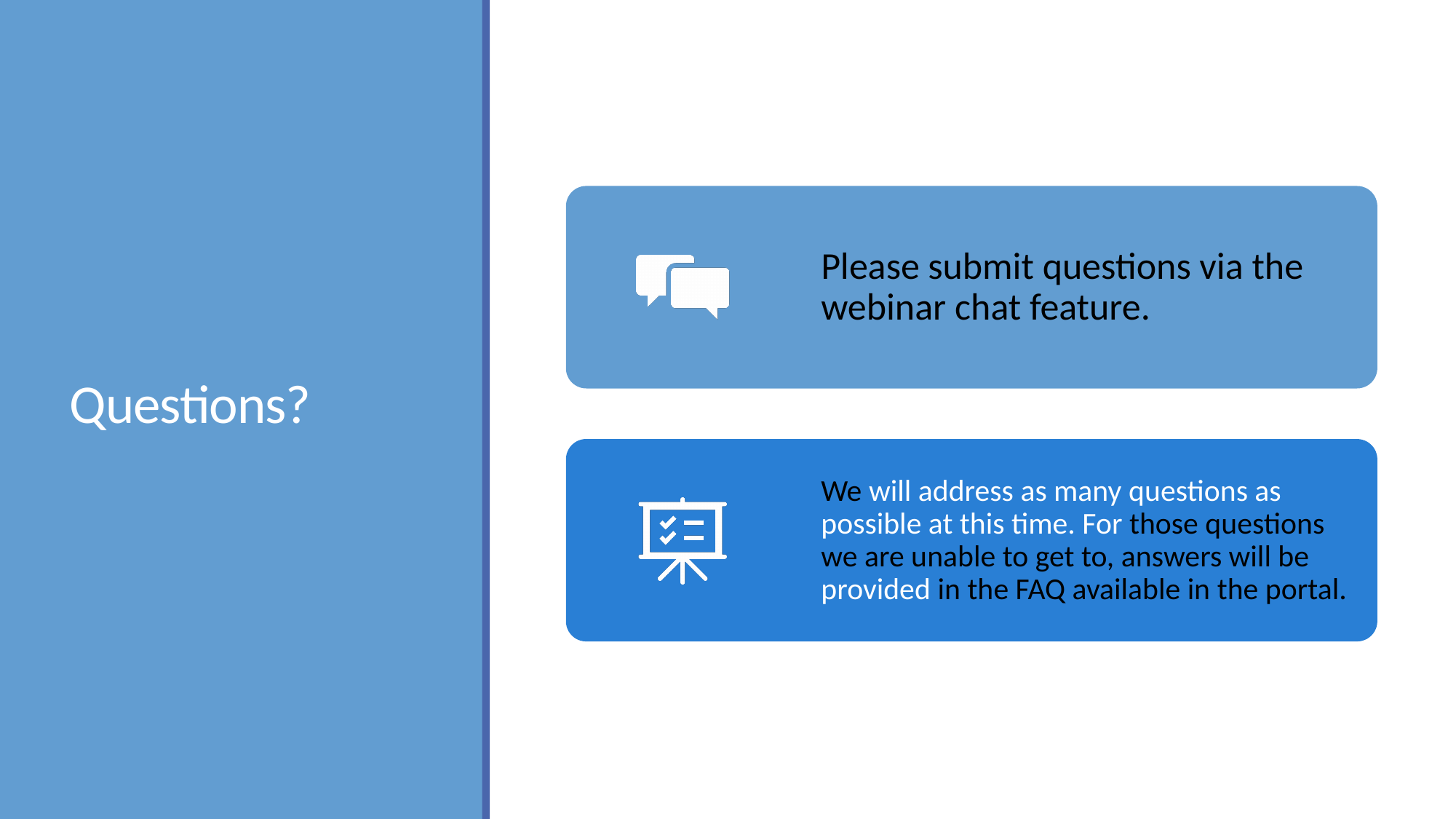

# Questions?
Please submit questions via the webinar chat feature.
We will address as many questions as possible at this time. For those questions we are unable to get to, answers will be provided in the FAQ available in the portal.
State of Maine
22